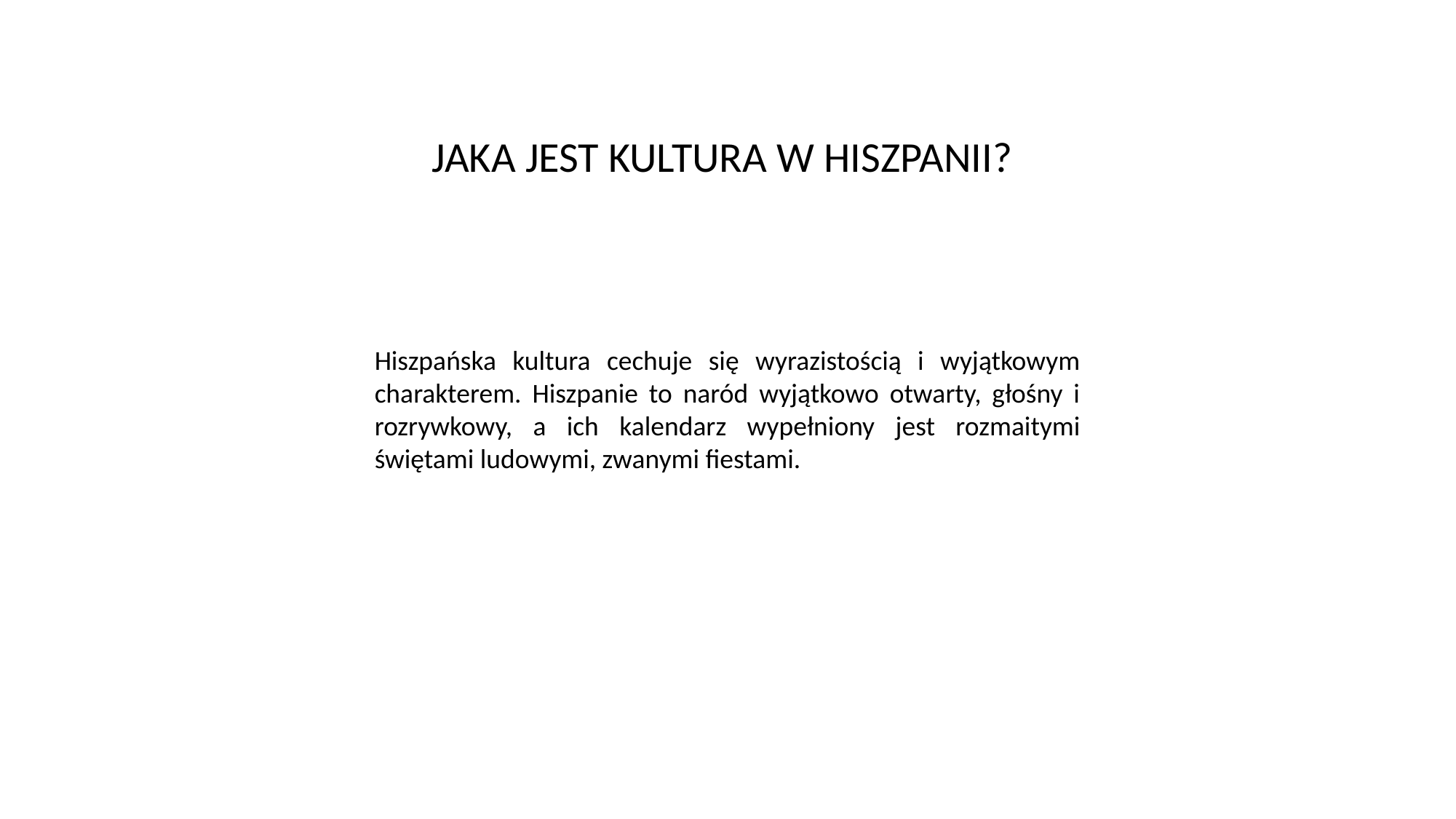

JAKA JEST KULTURA W HISZPANII?
Hiszpańska kultura cechuje się wyrazistością i wyjątkowym charakterem. Hiszpanie to naród wyjątkowo otwarty, głośny i rozrywkowy, a ich kalendarz wypełniony jest rozmaitymi świętami ludowymi, zwanymi fiestami.